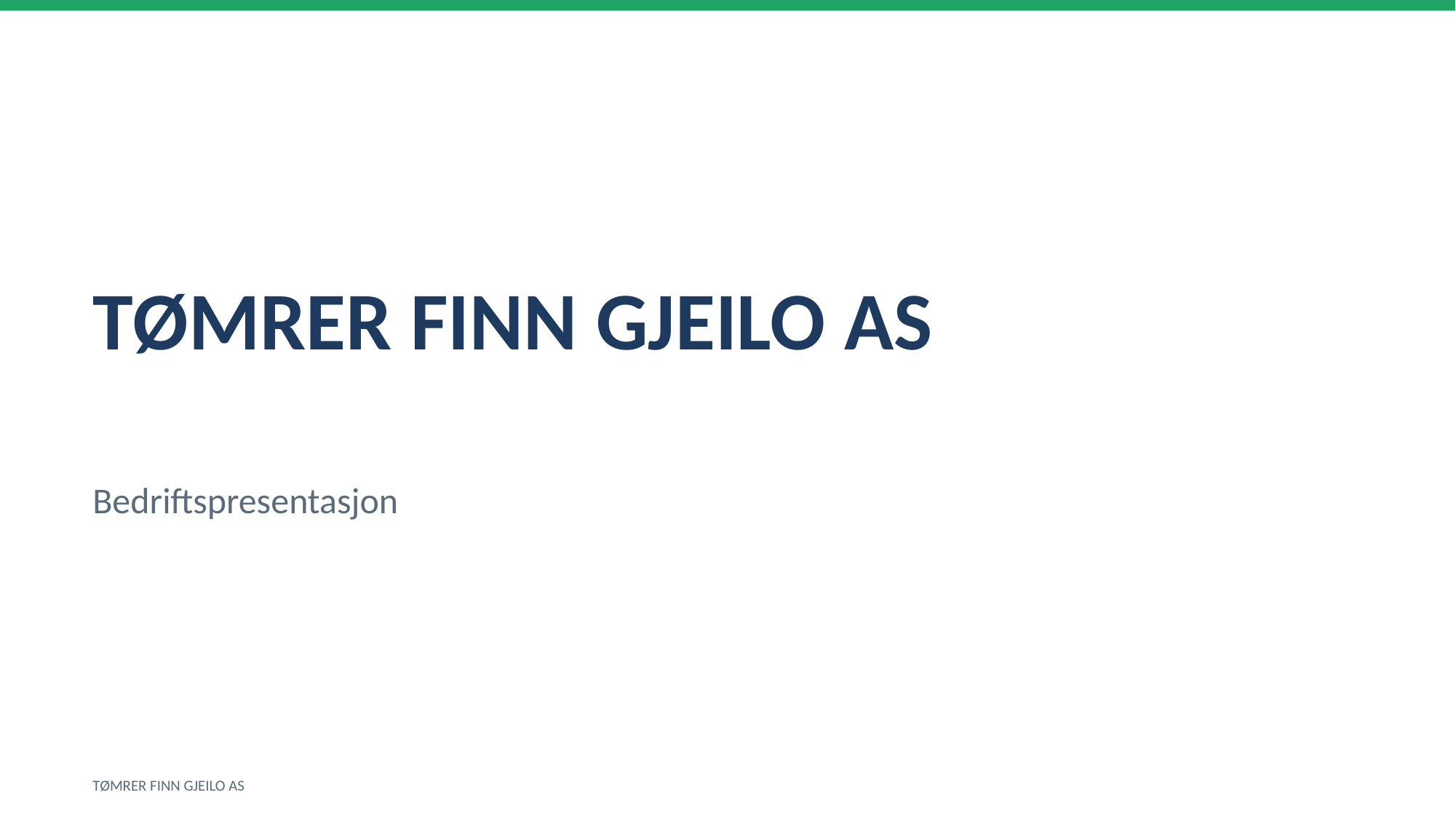

TØMRER FINN GJEILO AS
Bedriftspresentasjon
TØMRER FINN GJEILO AS